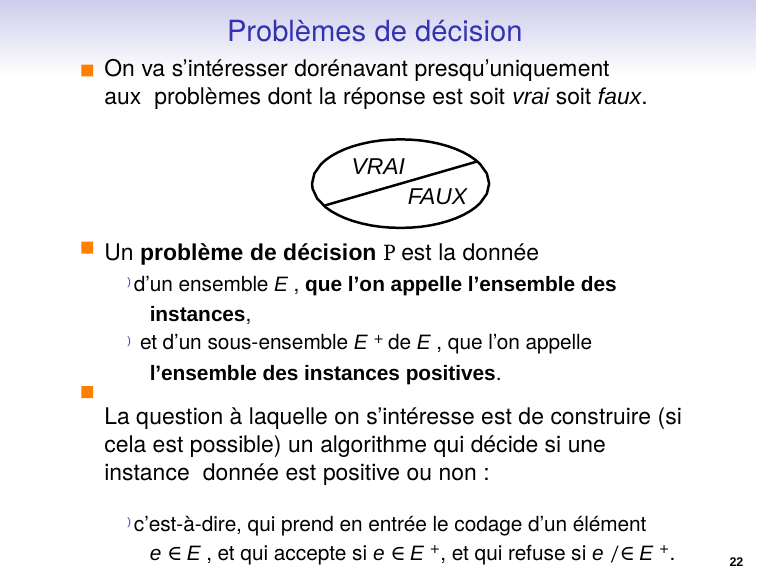

# Problèmes de décision
On va s’intéresser dorénavant presqu’uniquement aux  problèmes dont la réponse est soit vrai soit faux.

VRAI
FAUX
Un problème de décision P est la donnée
) d’un ensemble E , que l’on appelle l’ensemble des  instances,
)   et d’un sous-ensemble E + de E , que l’on appelle
l’ensemble des instances positives.
La question à laquelle on s’intéresse est de construire (si  cela est possible) un algorithme qui décide si une instance  donnée est positive ou non :
) c’est-à-dire, qui prend en entrée le codage d’un élément
e ∈ E , et qui accepte si e ∈ E +, et qui refuse si e /∈ E +.
)   notation : on écrira e ∈ P  pour dire que e ∈ E +.

22